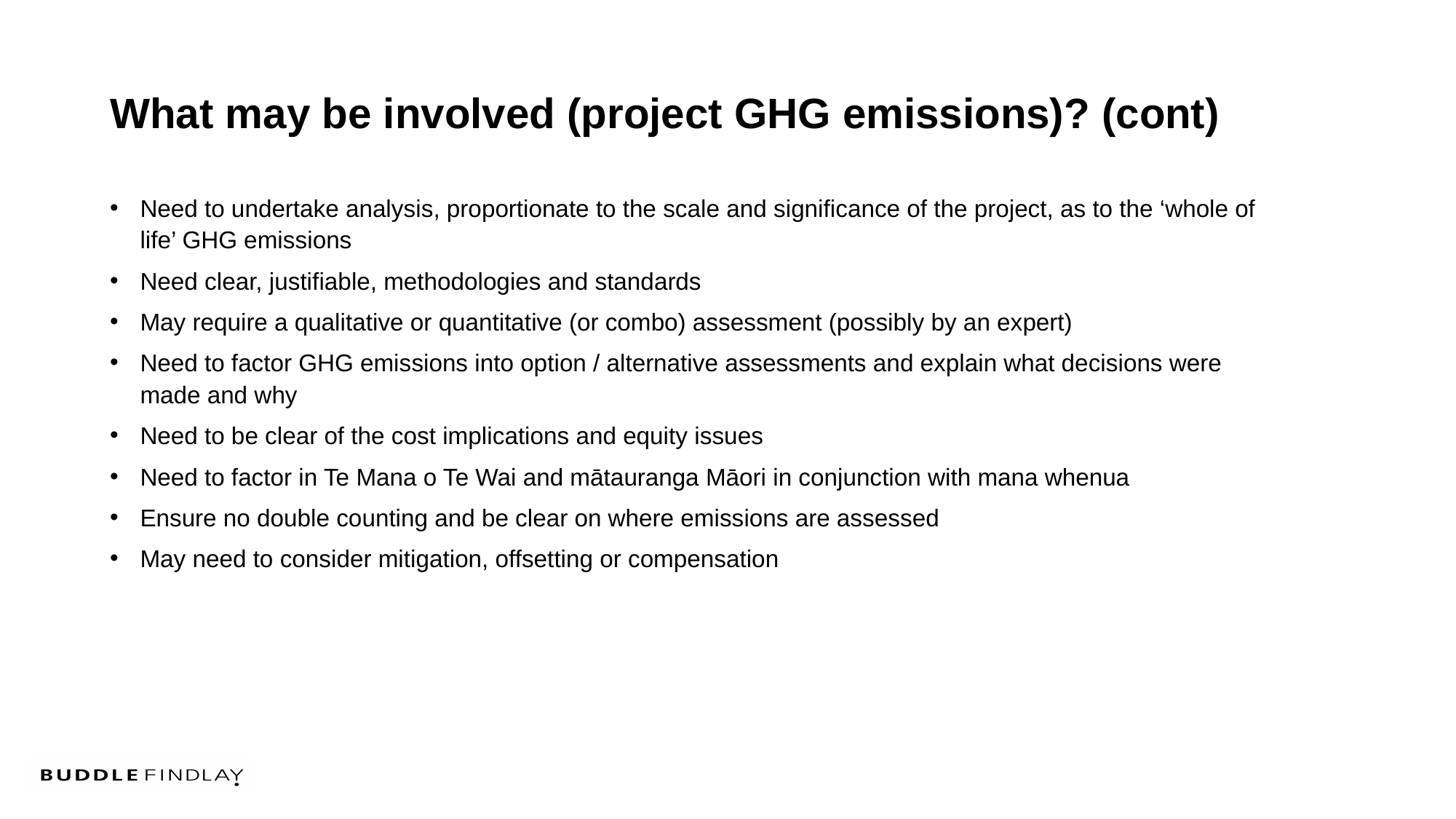

What may be involved (project GHG emissions)? (cont)
Need to undertake analysis, proportionate to the scale and significance of the project, as to the ‘whole of life’ GHG emissions
Need clear, justifiable, methodologies and standards
May require a qualitative or quantitative (or combo) assessment (possibly by an expert)
Need to factor GHG emissions into option / alternative assessments and explain what decisions were made and why
Need to be clear of the cost implications and equity issues
Need to factor in Te Mana o Te Wai and mātauranga Māori in conjunction with mana whenua
Ensure no double counting and be clear on where emissions are assessed
May need to consider mitigation, offsetting or compensation